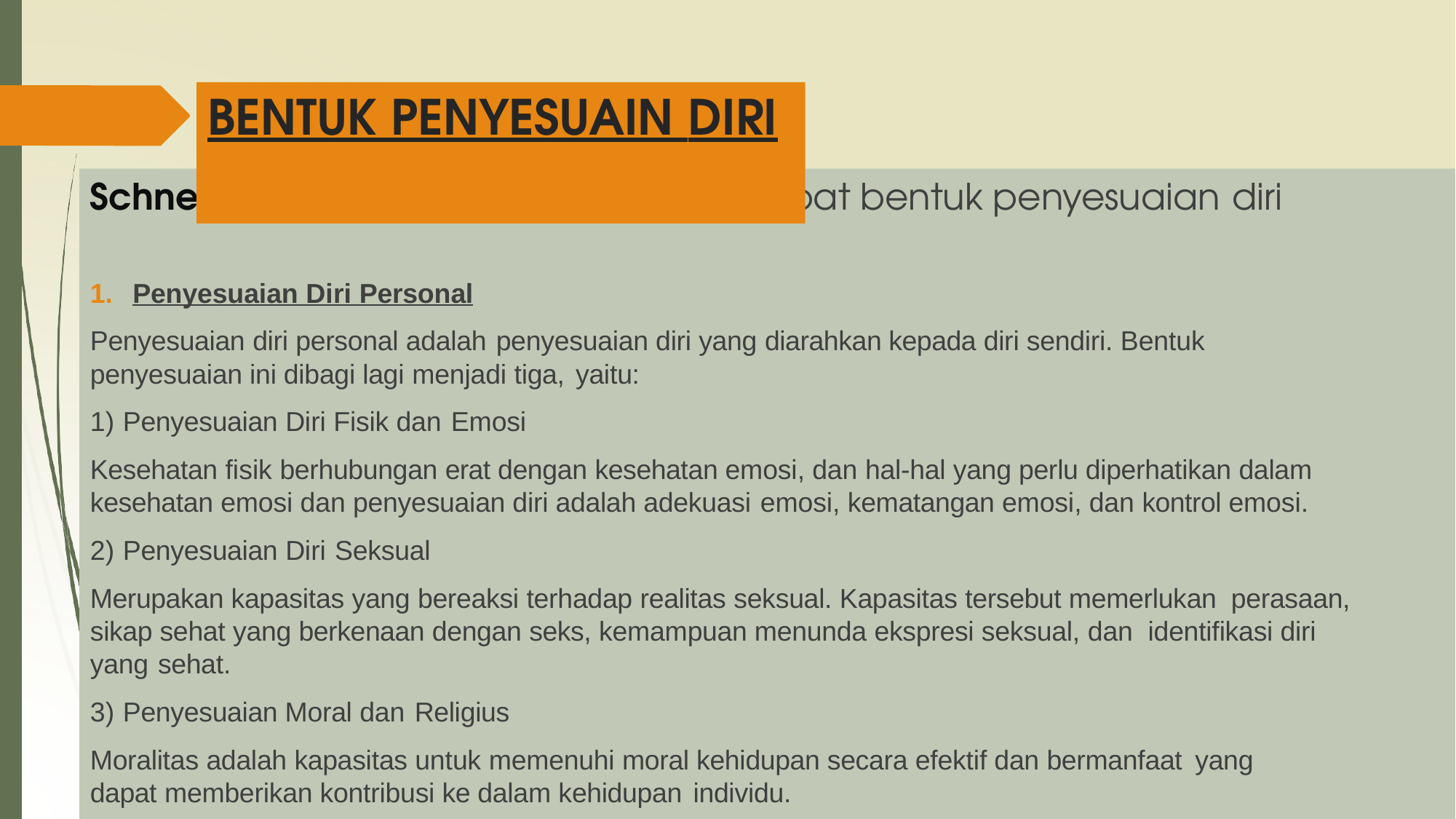

# BENTUK PENYESUAIN DIRI

Schneiders (1964) menyatakan ada empat bentuk penyesuaian diri

1.	Penyesuaian Diri Personal
Penyesuaian diri personal adalah penyesuaian diri yang diarahkan kepada diri sendiri. Bentuk
penyesuaian ini dibagi lagi menjadi tiga, yaitu:
Penyesuaian Diri Fisik dan Emosi
Kesehatan fisik berhubungan erat dengan kesehatan emosi, dan hal-hal yang perlu diperhatikan dalam  kesehatan emosi dan penyesuaian diri adalah adekuasi emosi, kematangan emosi, dan kontrol emosi.
Penyesuaian Diri Seksual
Merupakan kapasitas yang bereaksi terhadap realitas seksual. Kapasitas tersebut memerlukan  perasaan, sikap sehat yang berkenaan dengan seks, kemampuan menunda ekspresi seksual, dan  identifikasi diri yang sehat.
Penyesuaian Moral dan Religius
Moralitas adalah kapasitas untuk memenuhi moral kehidupan secara efektif dan bermanfaat yang
dapat memberikan kontribusi ke dalam kehidupan individu.